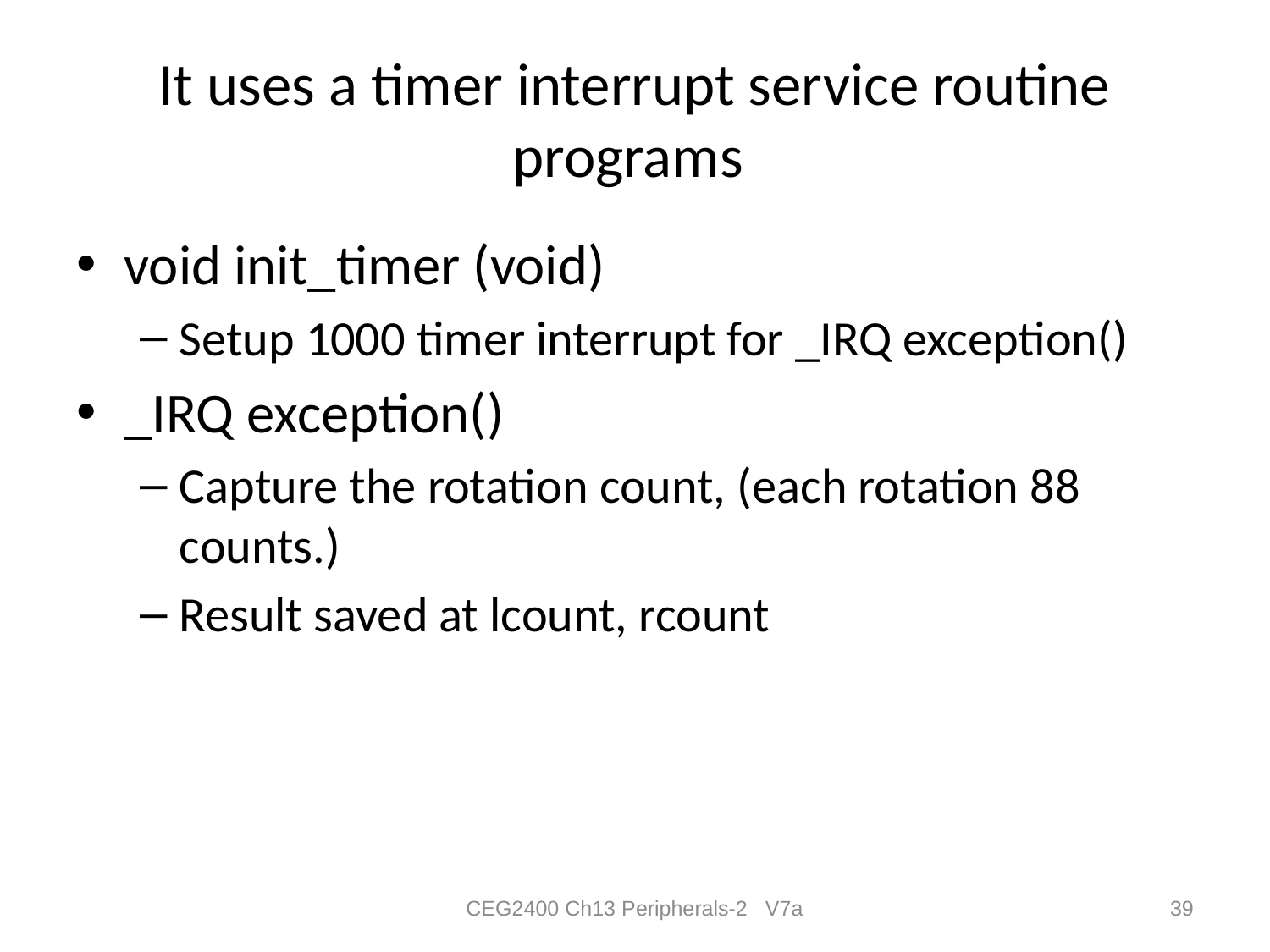

# It uses a timer interrupt service routine programs
void init_timer (void)
Setup 1000 timer interrupt for _IRQ exception()
_IRQ exception()
Capture the rotation count, (each rotation 88 counts.)
Result saved at lcount, rcount

CEG2400 Ch13 Peripherals-2   V7a
39